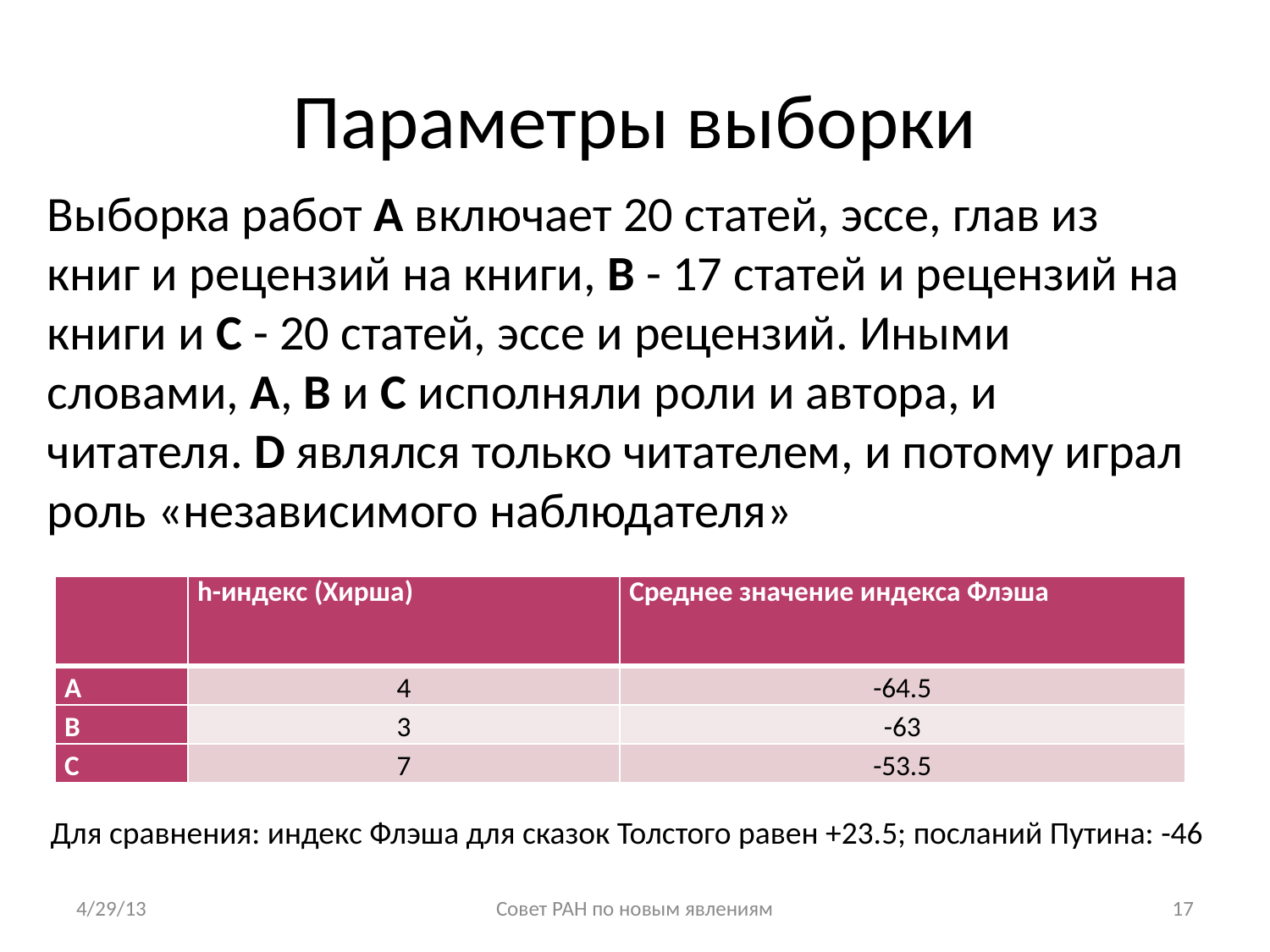

# Параметры выборки
Выборка работ А включает 20 статей, эссе, глав из книг и рецензий на книги, B - 17 статей и рецензий на книги и C - 20 статей, эссе и рецензий. Иными словами, A, B и C исполняли роли и автора, и читателя. D являлся только читателем, и потому играл роль «независимого наблюдателя»
|  | h-индекс (Хирша) | Среднее значение индекса Флэша |
| --- | --- | --- |
| А | 4 | -64.5 |
| В | 3 | -63 |
| С | 7 | -53.5 |
Для сравнения: индекс Флэша для сказок Толстого равен +23.5; посланий Путина: -46
4/29/13
Совет РАН по новым явлениям
17